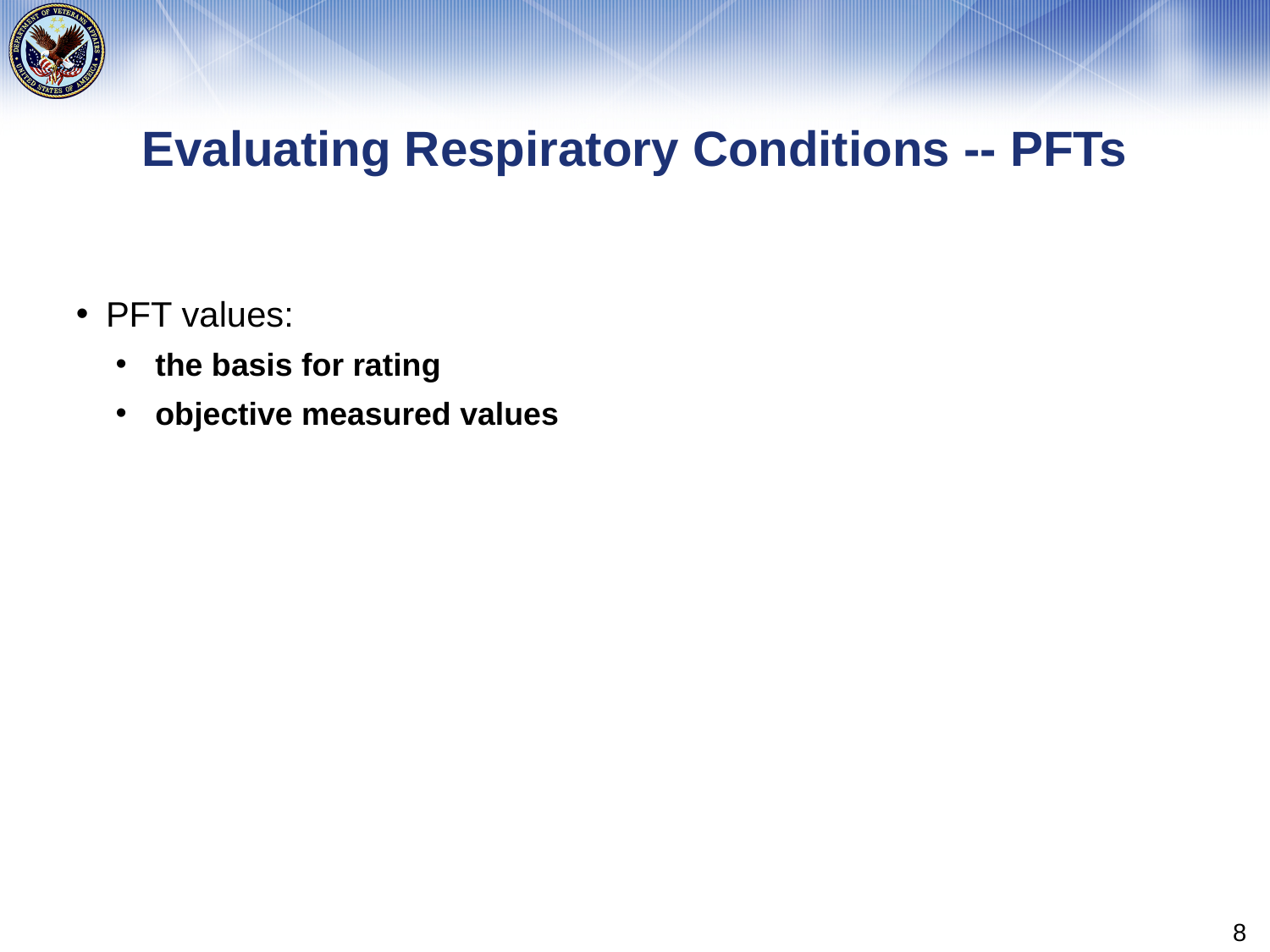

# Evaluating Respiratory Conditions -- PFTs
PFT values:
the basis for rating
objective measured values
8